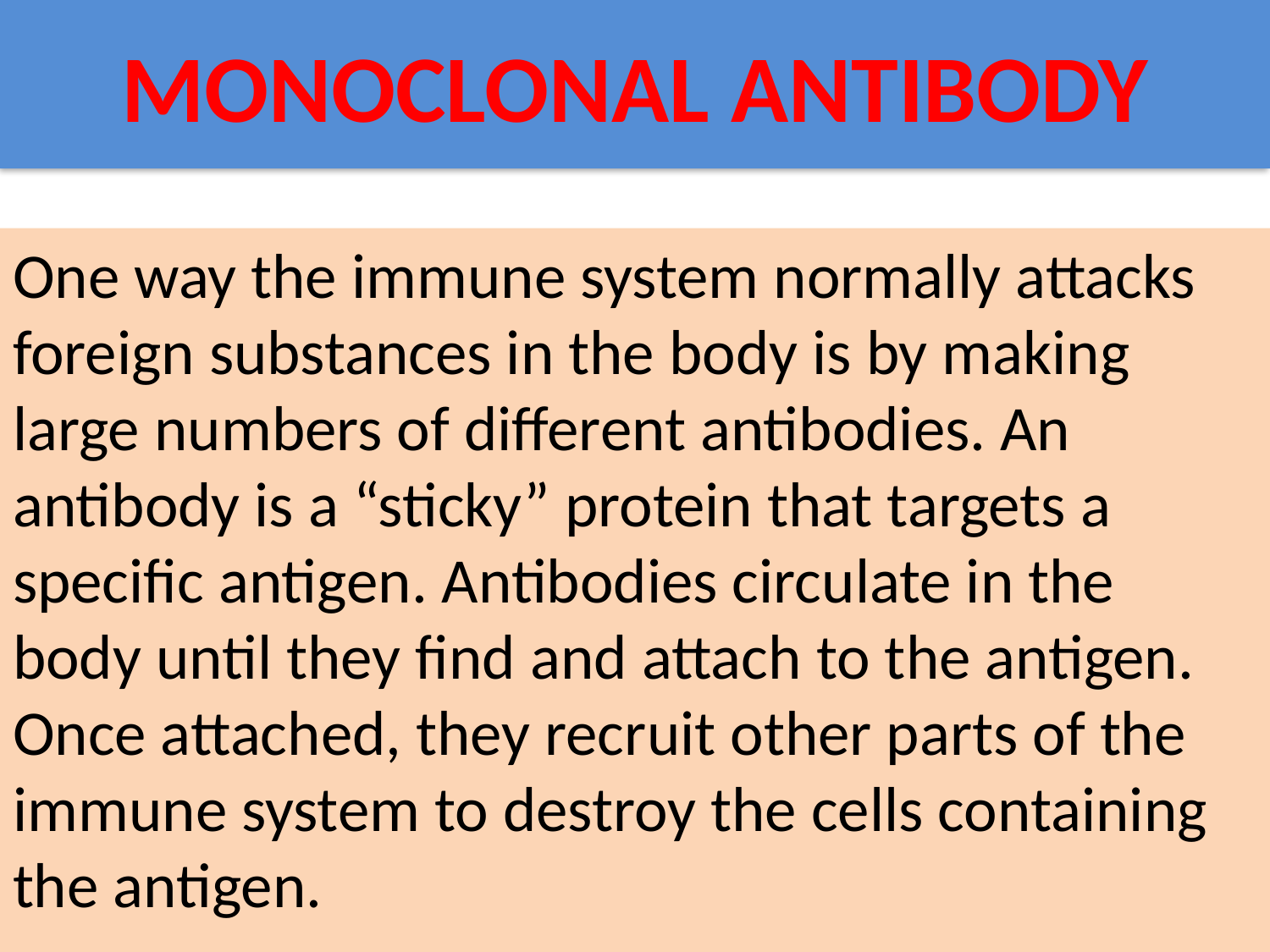

# MONOCLONAL ANTIBODY
One way the immune system normally attacks foreign substances in the body is by making large numbers of different antibodies. An antibody is a “sticky” protein that targets a specific antigen. Antibodies circulate in the body until they find and attach to the antigen. Once attached, they recruit other parts of the immune system to destroy the cells containing the antigen.